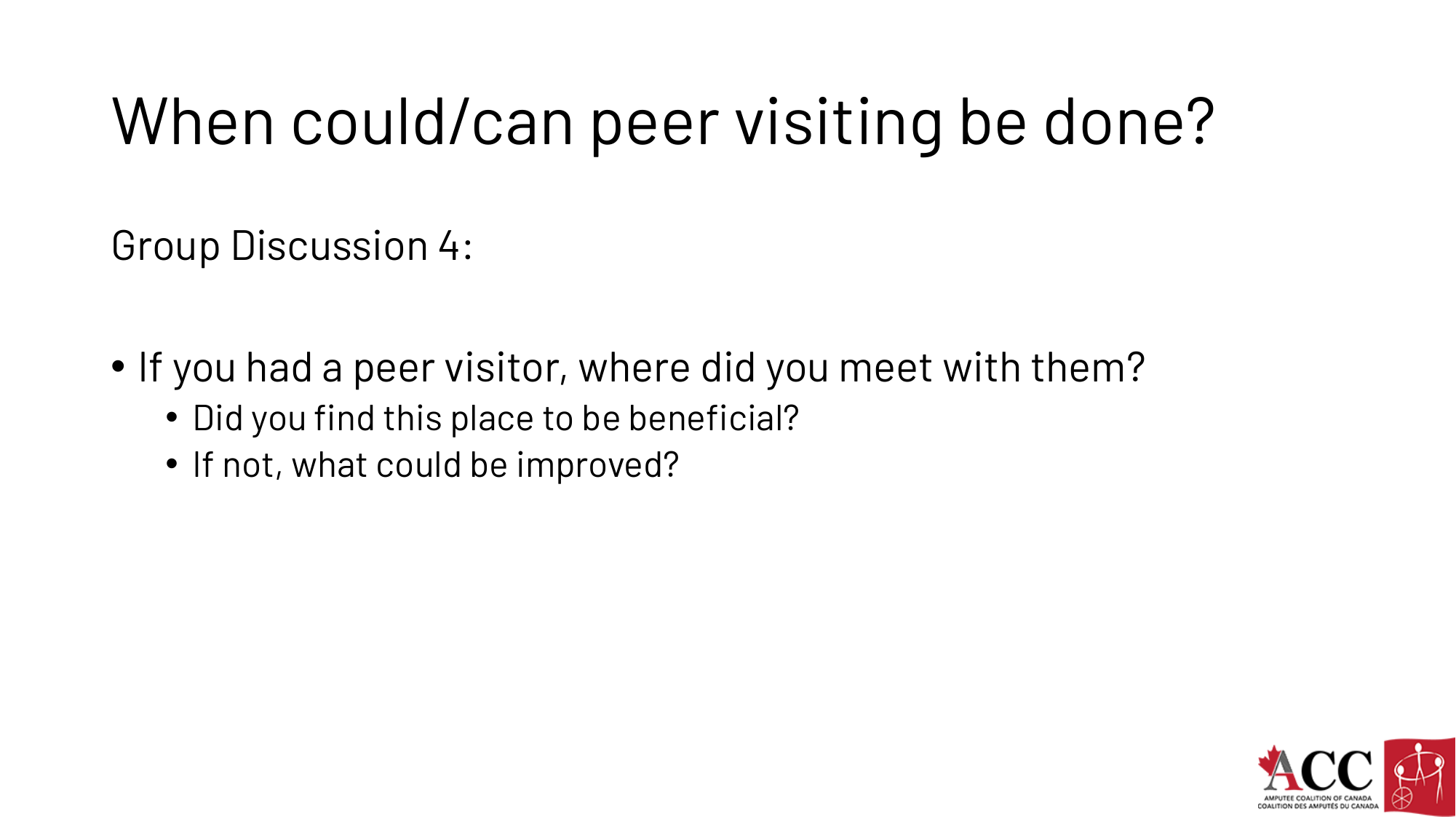

# When could/can peer visiting be done?
Group Discussion 4:

If you had a peer visitor, where did you meet with them?
Did you find this place to be beneficial?
If not, what could be improved?